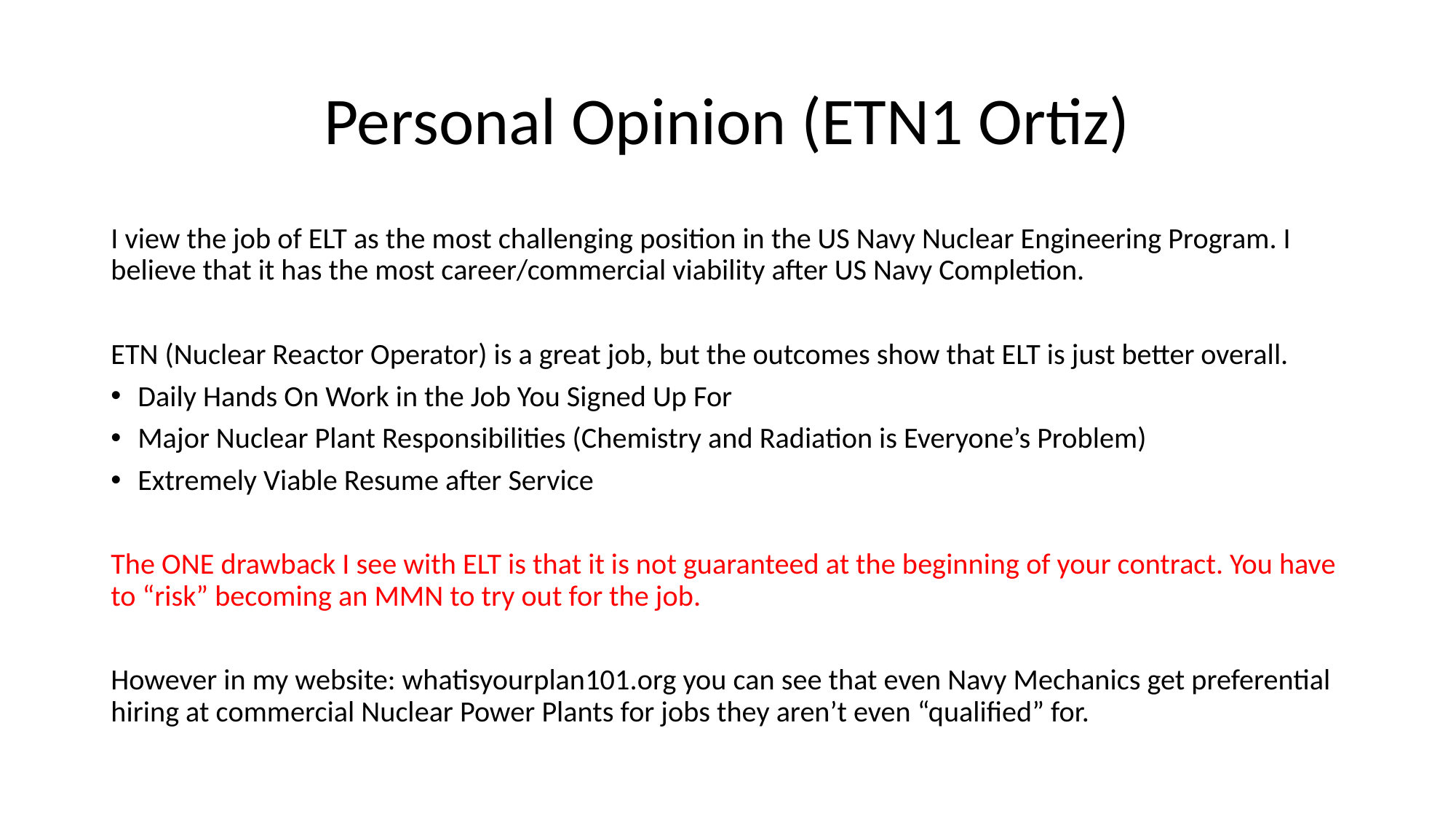

# Personal Opinion (ETN1 Ortiz)
I view the job of ELT as the most challenging position in the US Navy Nuclear Engineering Program. I believe that it has the most career/commercial viability after US Navy Completion.

ETN (Nuclear Reactor Operator) is a great job, but the outcomes show that ELT is just better overall.
Daily Hands On Work in the Job You Signed Up For
Major Nuclear Plant Responsibilities (Chemistry and Radiation is Everyone’s Problem)
Extremely Viable Resume after Service

The ONE drawback I see with ELT is that it is not guaranteed at the beginning of your contract. You have to “risk” becoming an MMN to try out for the job.

However in my website: whatisyourplan101.org you can see that even Navy Mechanics get preferential hiring at commercial Nuclear Power Plants for jobs they aren’t even “qualified” for.